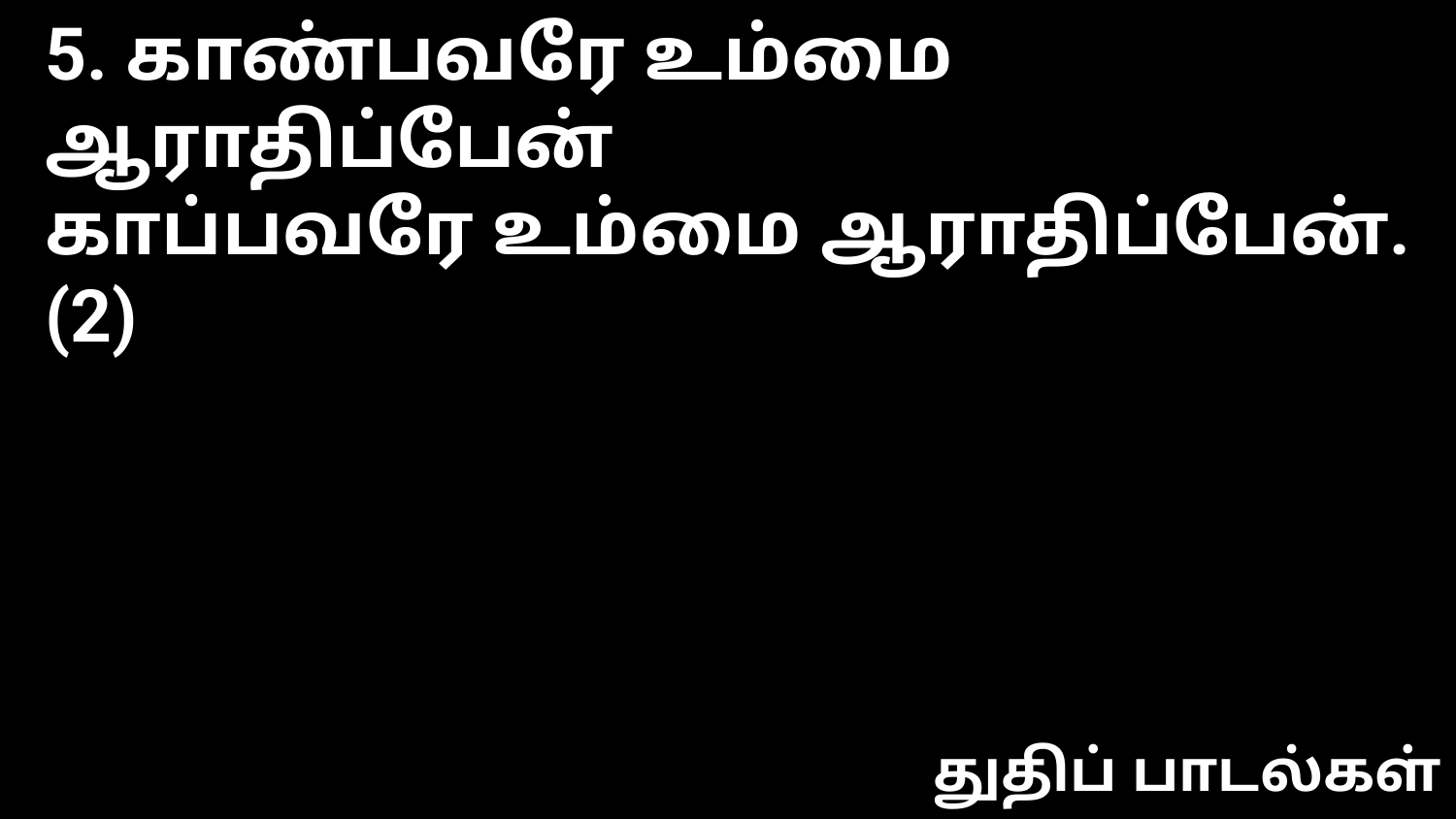

5. காண்பவரே உம்மை ஆராதிப்பேன்
காப்பவரே உம்மை ஆராதிப்பேன்.(2)

துதிப் பாடல்கள்